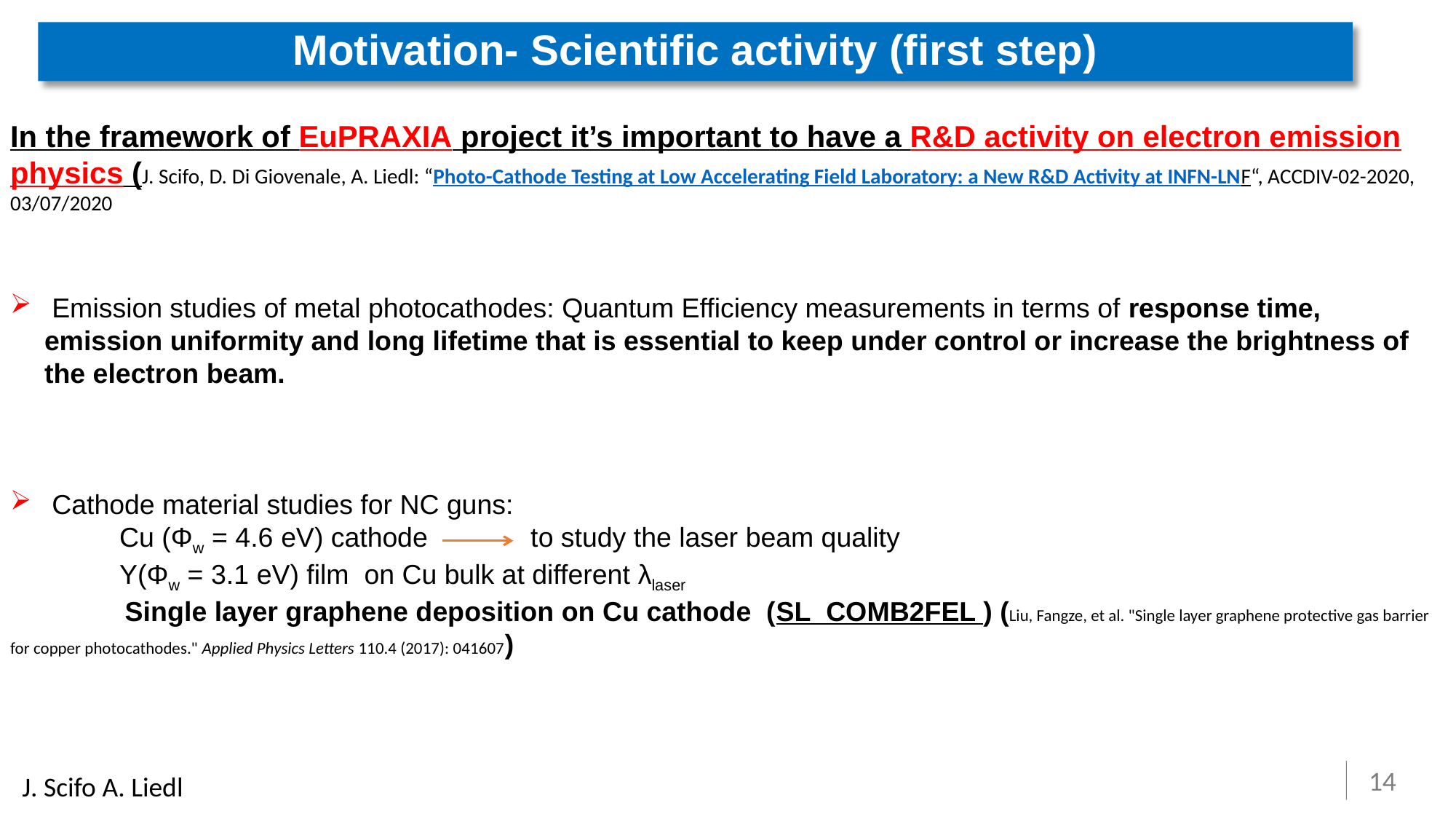

# Motivation- Scientific activity (first step)
In the framework of EuPRAXIA project it’s important to have a R&D activity on electron emission physics (J. Scifo, D. Di Giovenale, A. Liedl: “Photo-Cathode Testing at Low Accelerating Field Laboratory: a New R&D Activity at INFN-LNF“, ACCDIV-02-2020, 03/07/2020

 Emission studies of metal photocathodes: Quantum Efficiency measurements in terms of response time, emission uniformity and long lifetime that is essential to keep under control or increase the brightness of the electron beam.

 Cathode material studies for NC guns:
	Cu (Φw = 4.6 eV) cathode	           to study the laser beam quality
	Y(Φw = 3.1 eV) film  on Cu bulk at different λlaser
               Single layer graphene deposition on Cu cathode  (SL_COMB2FEL ) (Liu, Fangze, et al. "Single layer graphene protective gas barrier for copper photocathodes." Applied Physics Letters 110.4 (2017): 041607)

J. Scifo A. Liedl